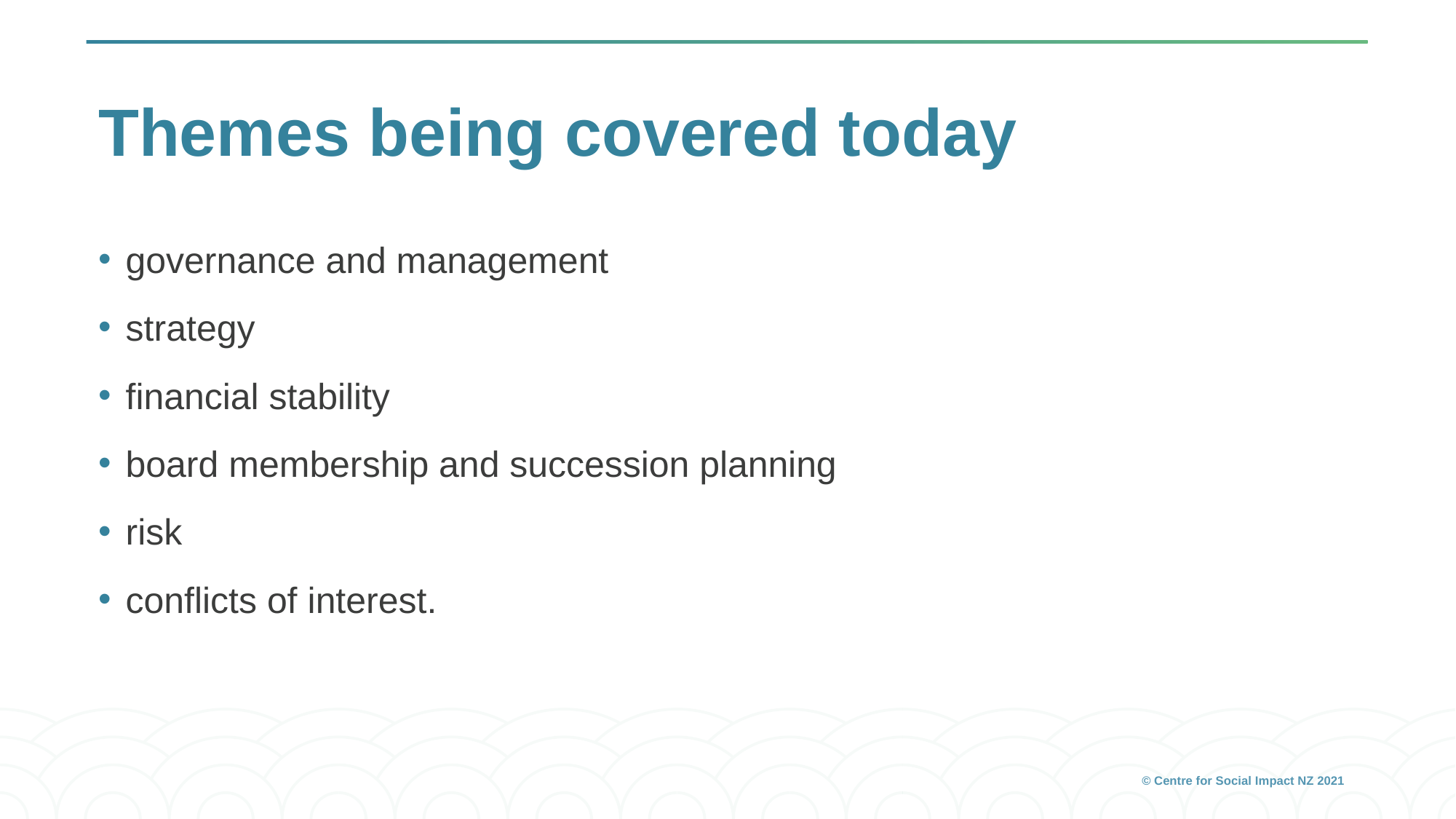

# Themes being covered today
governance and management
strategy
financial stability
board membership and succession planning
risk
conflicts of interest.